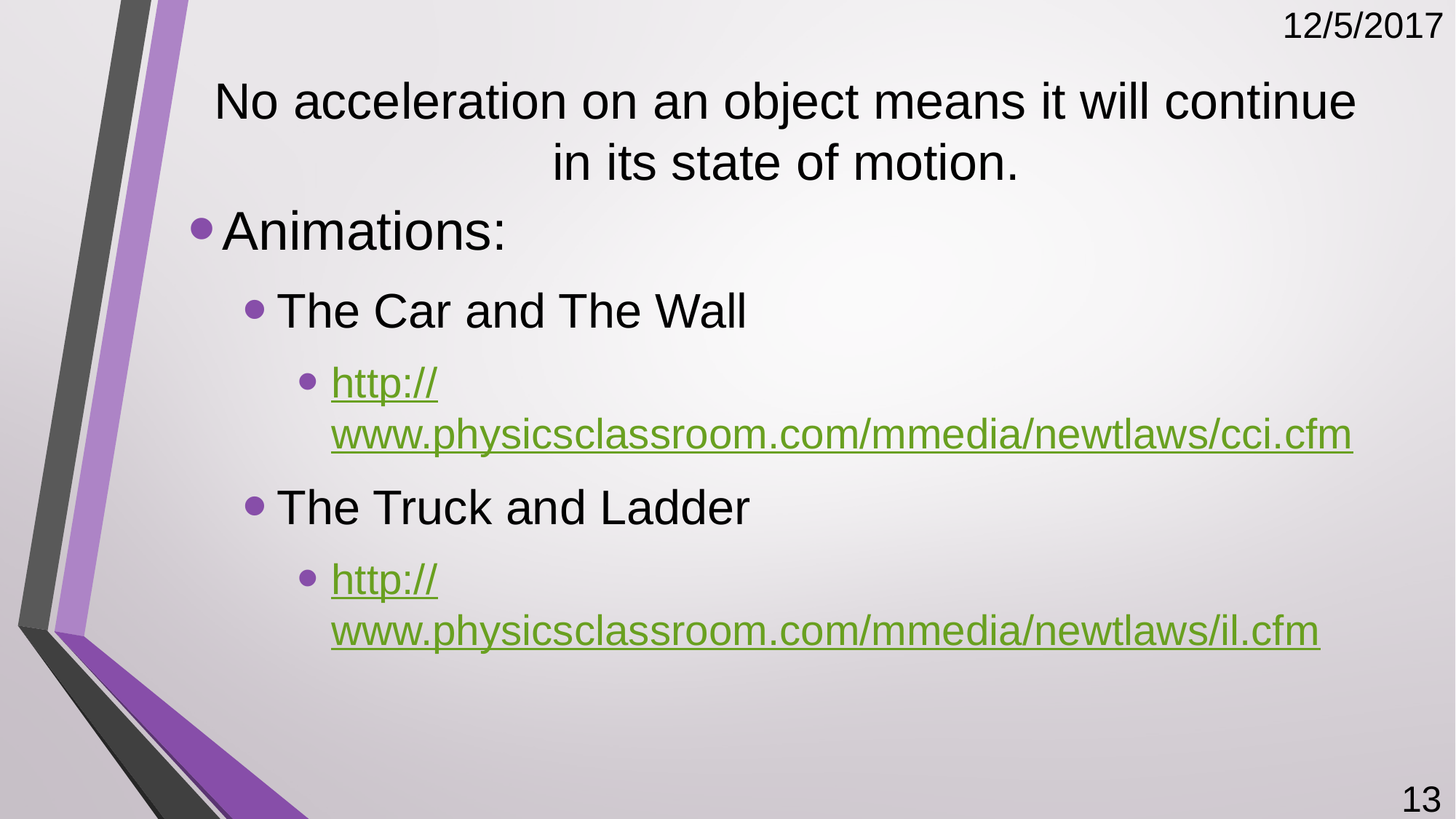

12/5/2017
# No acceleration on an object means it will continue in its state of motion.
Animations:
The Car and The Wall
http://www.physicsclassroom.com/mmedia/newtlaws/cci.cfm
The Truck and Ladder
http://www.physicsclassroom.com/mmedia/newtlaws/il.cfm
13